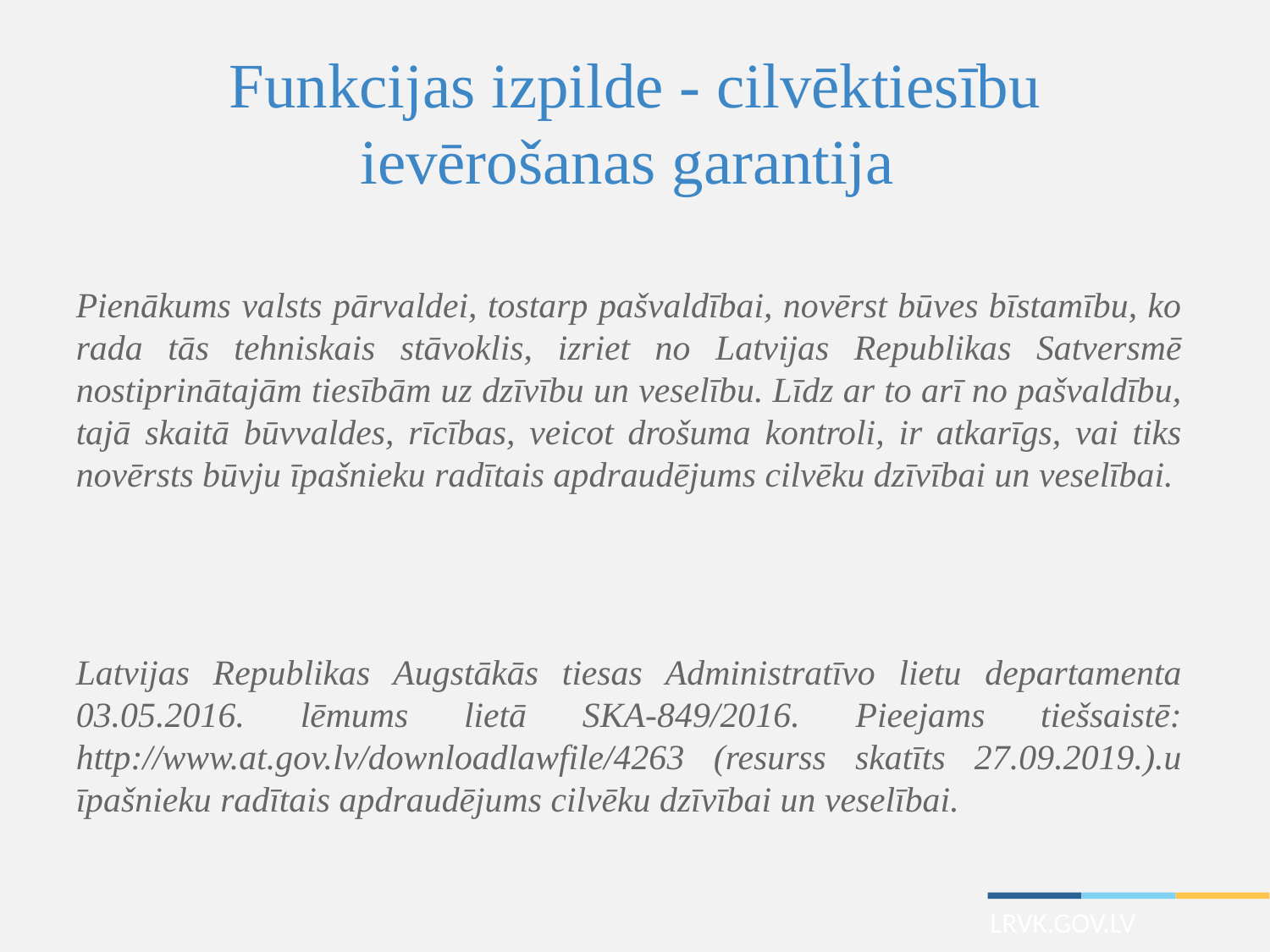

# Funkcijas izpilde - cilvēktiesību ievērošanas garantija
Pienākums valsts pārvaldei, tostarp pašvaldībai, novērst būves bīstamību, ko rada tās tehniskais stāvoklis, izriet no Latvijas Republikas Satversmē nostiprinātajām tiesībām uz dzīvību un veselību. Līdz ar to arī no pašvaldību, tajā skaitā būvvaldes, rīcības, veicot drošuma kontroli, ir atkarīgs, vai tiks novērsts būvju īpašnieku radītais apdraudējums cilvēku dzīvībai un veselībai.

Latvijas Republikas Augstākās tiesas Administratīvo lietu departamenta 03.05.2016. lēmums lietā SKA-849/2016. Pieejams tiešsaistē: http://www.at.gov.lv/downloadlawfile/4263 (resurss skatīts 27.09.2019.).u īpašnieku radītais apdraudējums cilvēku dzīvībai un veselībai.